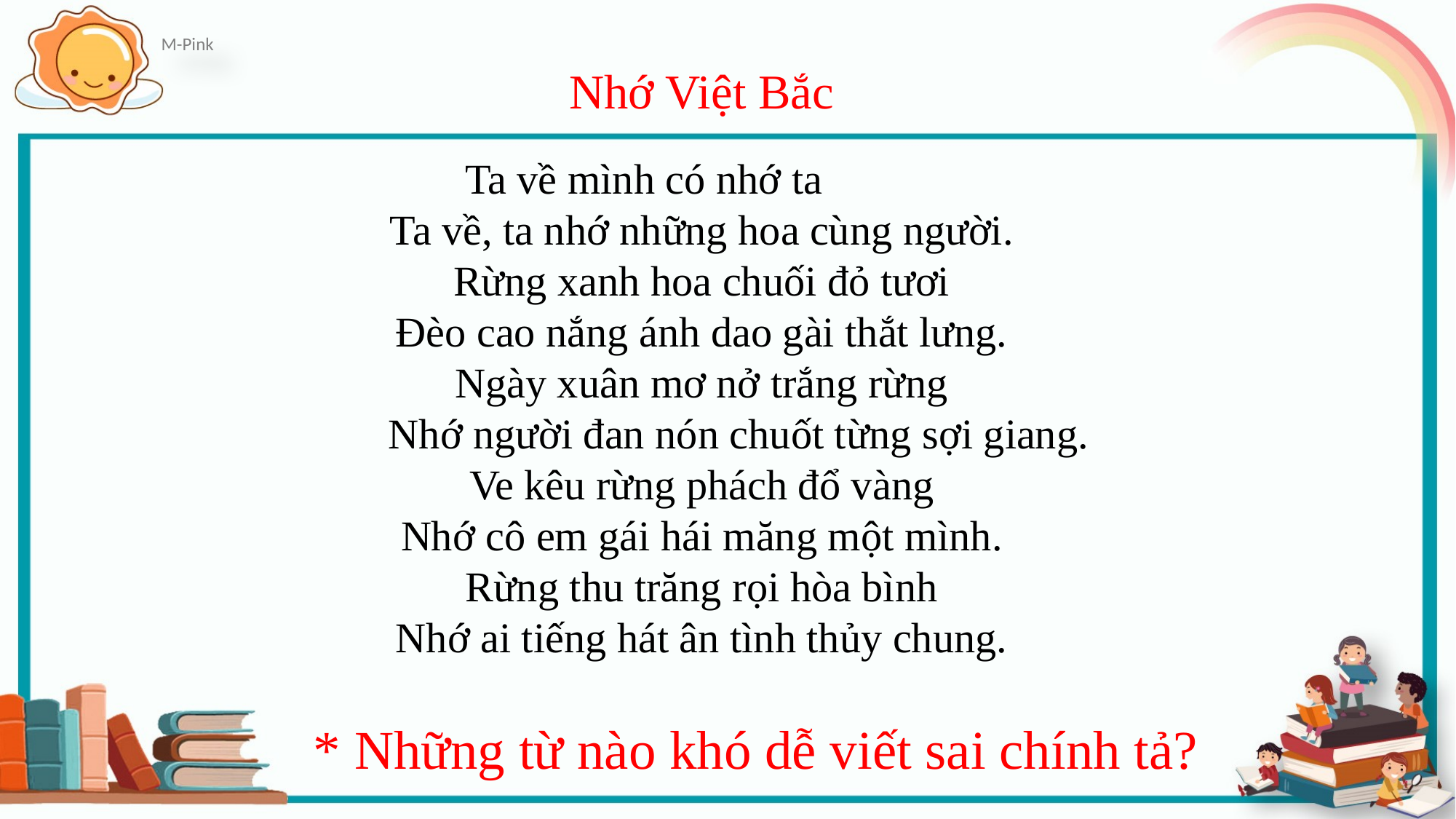

Nhớ Việt Bắc

Ta về mình có nhớ ta
Ta về, ta nhớ những hoa cùng người.
Rừng xanh hoa chuối đỏ tươi
Đèo cao nắng ánh dao gài thắt lưng.
Ngày xuân mơ nở trắng rừng
       Nhớ người đan nón chuốt từng sợi giang.
Ve kêu rừng phách đổ vàng
Nhớ cô em gái hái măng một mình.
Rừng thu trăng rọi hòa bình
Nhớ ai tiếng hát ân tình thủy chung.
* Những từ nào khó dễ viết sai chính tả?